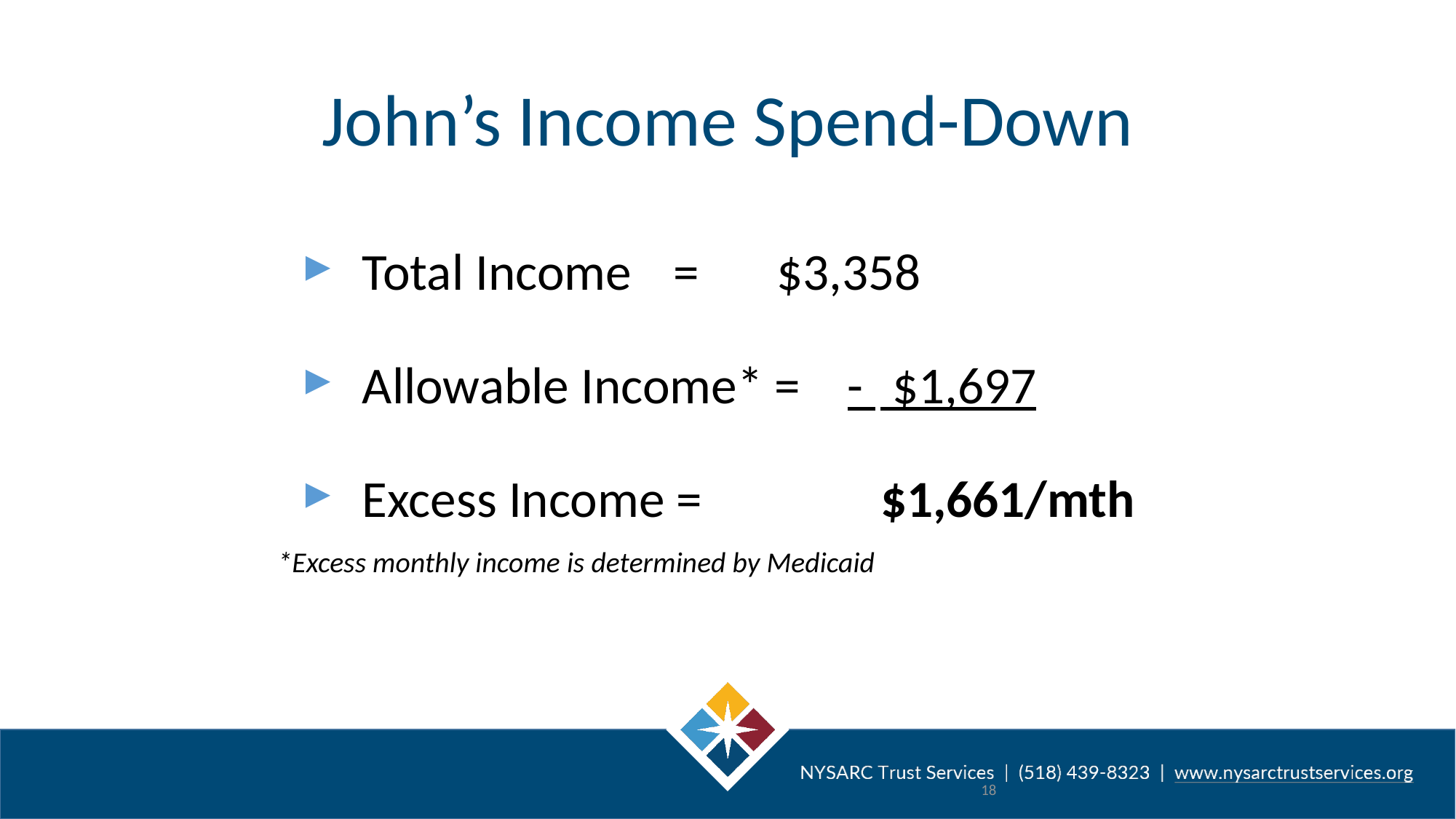

# John’s Income Spend-Down
Total Income 		= 	$3,358
Allowable Income* =    - 	 $1,697
Excess Income =       	$1,661/mth
*Excess monthly income is determined by Medicaid

18